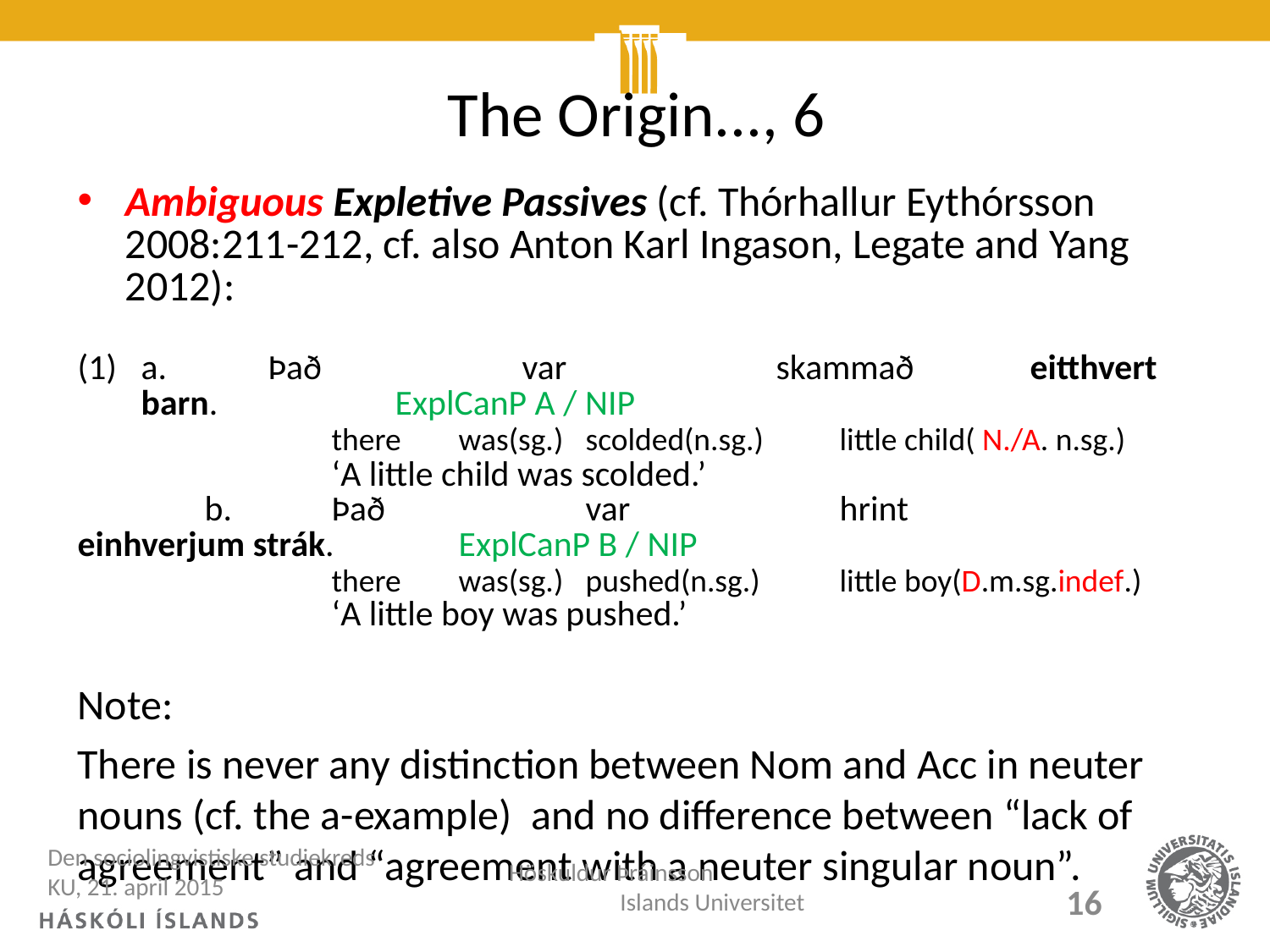

# The Origin..., 6
Ambiguous Expletive Passives (cf. Thórhallur Eythórsson 2008:211-212, cf. also Anton Karl Ingason, Legate and Yang 2012):

a.	Það 		var 		skammað 	eitthvert barn.		ExplCanP A / NIP
		there 	was(sg.)	scolded(n.sg.)	little child( N./A. n.sg.)
		‘A little child was scolded.’
	b.	Það		var		hrint		einhverjum strák.	ExplCanP B / NIP
		there	was(sg.)	pushed(n.sg.)	little boy(D.m.sg.indef.)
		‘A little boy was pushed.’

Note:
There is never any distinction between Nom and Acc in neuter nouns (cf. the a-example)  and no difference between “lack of agreement” and “agreement with a neuter singular noun”.
Den sociolingvistiske studiekreds KU, 21. april 2015
Höskuldur Þráinsson                                      Islands Universitet
16